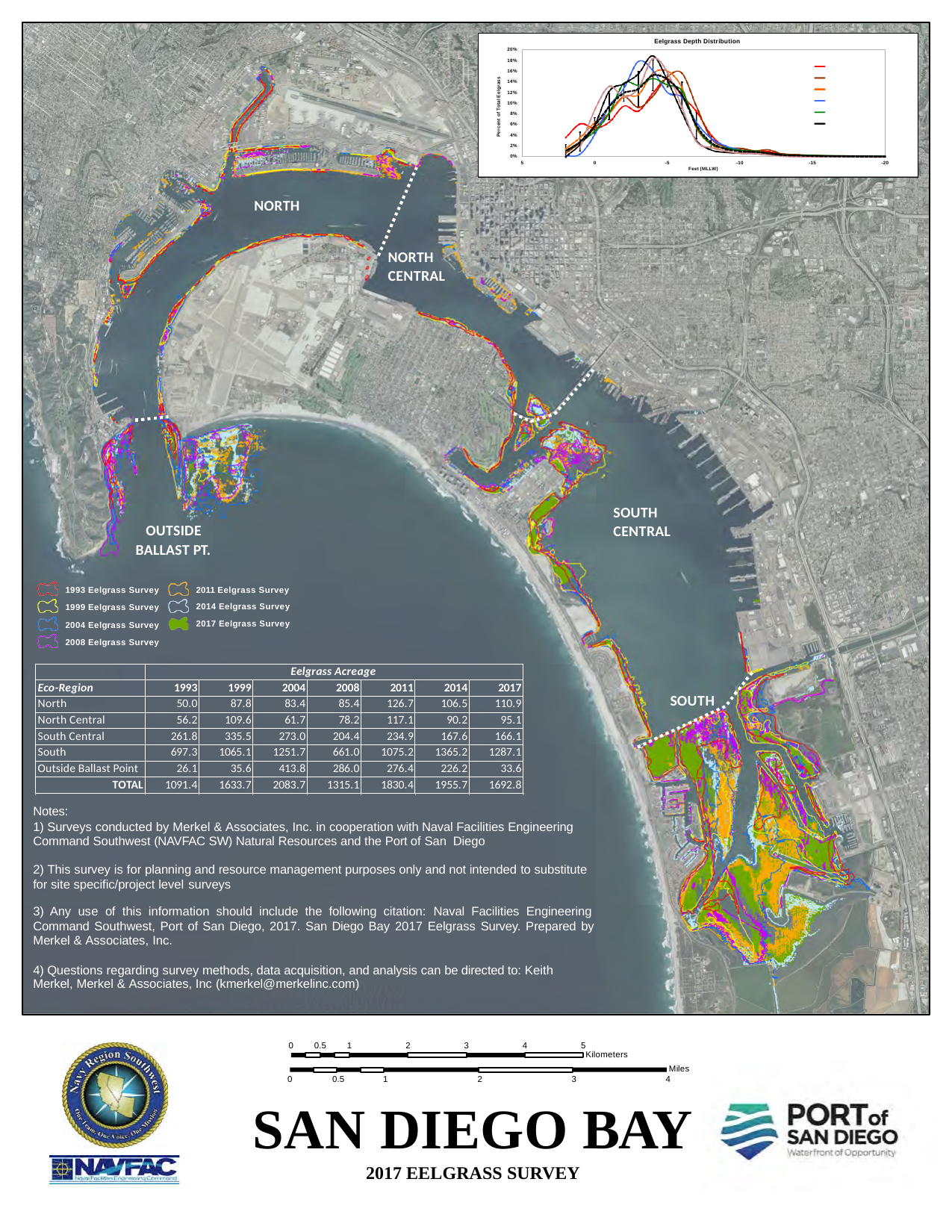

Eelgrass Depth Distribution
20%
18%
16%
14%
12%
10%
8%
6%
4%
2%
0%
Percent of Total Eelgrass
5
0
-5
-10
-15
-20
Feet (MLLW)
NORTH

NORTH  CENTRAL
SOUTH  CENTRAL
OUTSIDE  BALLAST PT.
2011 Eelgrass Survey
2014 Eelgrass Survey
2017 Eelgrass Survey
1993 Eelgrass Survey
1999 Eelgrass Survey
2004 Eelgrass Survey
2008 Eelgrass Survey
|  | Eelgrass Acreage |  |  |  |  |  |  |
| --- | --- | --- | --- | --- | --- | --- | --- |
| Eco-Region | 1993 | 1999 | 2004 | 2008 | 2011 | 2014 | 2017 |
| North | 50.0 | 87.8 | 83.4 | 85.4 | 126.7 | 106.5 | 110.9 |
| North Central | 56.2 | 109.6 | 61.7 | 78.2 | 117.1 | 90.2 | 95.1 |
| South Central | 261.8 | 335.5 | 273.0 | 204.4 | 234.9 | 167.6 | 166.1 |
| South | 697.3 | 1065.1 | 1251.7 | 661.0 | 1075.2 | 1365.2 | 1287.1 |
| Outside Ballast Point | 26.1 | 35.6 | 413.8 | 286.0 | 276.4 | 226.2 | 33.6 |
| TOTAL | 1091.4 | 1633.7 | 2083.7 | 1315.1 | 1830.4 | 1955.7 | 1692.8 |
SOUTH

Notes:
1) Surveys conducted by Merkel & Associates, Inc. in cooperation with Naval Facilities Engineering  Command Southwest (NAVFAC SW) Natural Resources and the Port of San Diego
2) This survey is for planning and resource management purposes only and not intended to substitute  for site specific/project level surveys
3) Any use of this information should include the following citation: Naval Facilities Engineering  Command Southwest, Port of San Diego, 2017. San Diego Bay 2017 Eelgrass Survey. Prepared by  Merkel & Associates, Inc.
4) Questions regarding survey methods, data acquisition, and analysis can be directed to: Keith  Merkel, Merkel & Associates, Inc (kmerkel@merkelinc.com)
0
0.5
1
2
3
4
5

Kilometers
Miles

0	0.5	1	2	3	4
SAN DIEGO BAY
2017 EELGRASS SURVEY